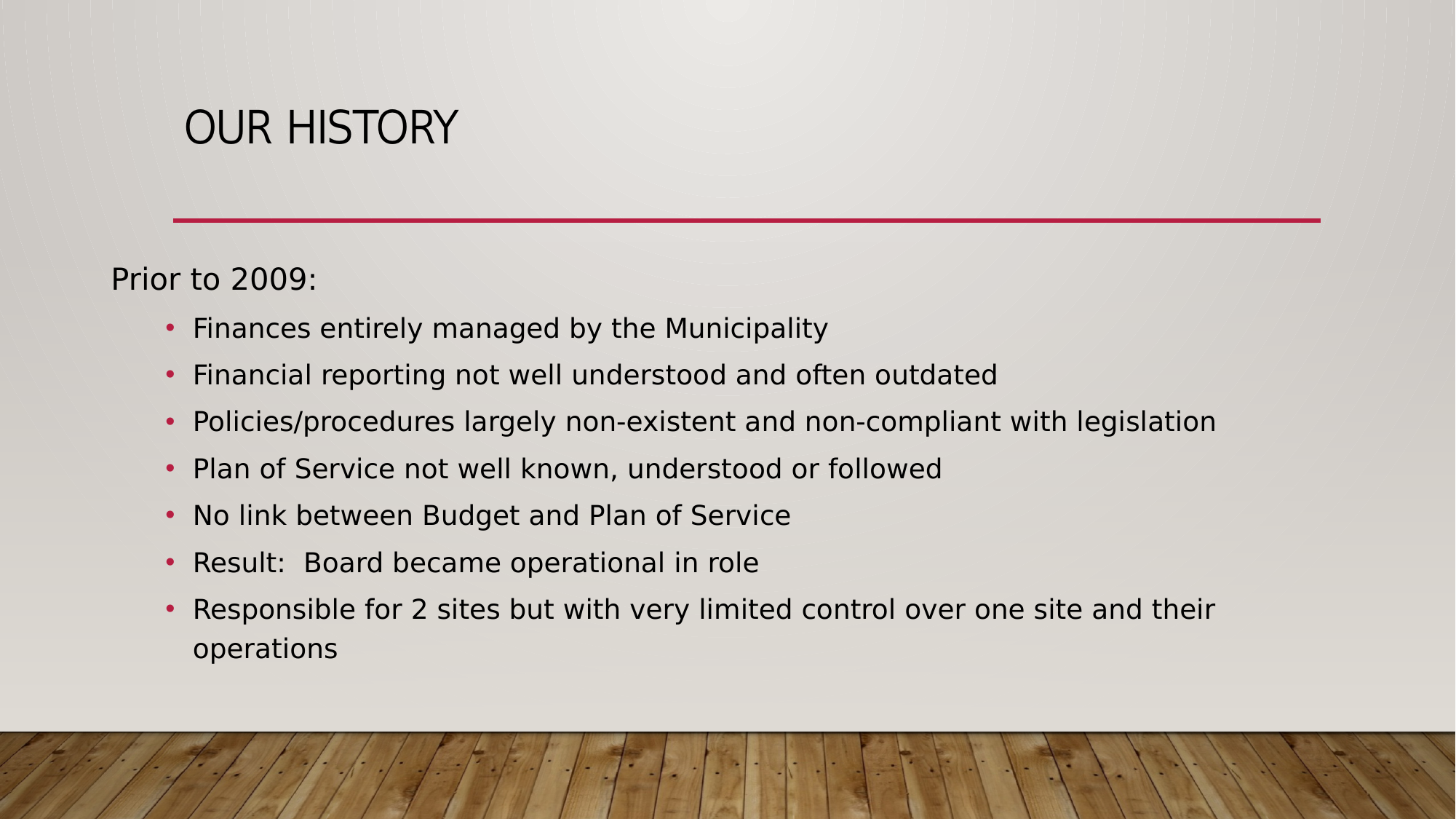

# Our History
Prior to 2009:
Finances entirely managed by the Municipality
Financial reporting not well understood and often outdated
Policies/procedures largely non-existent and non-compliant with legislation
Plan of Service not well known, understood or followed
No link between Budget and Plan of Service
Result:  Board became operational in role
Responsible for 2 sites but with very limited control over one site and their operations